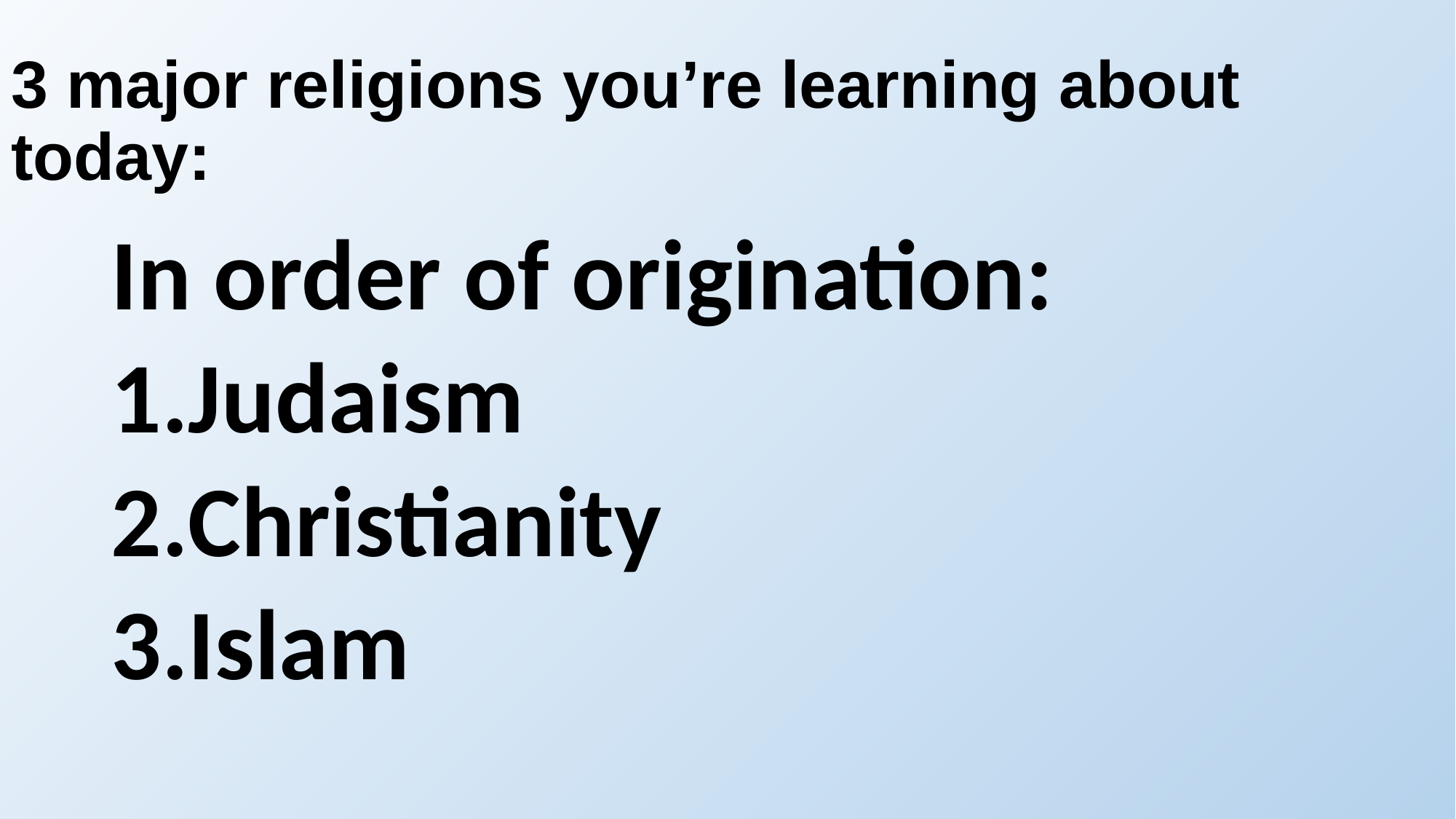

# 3 major religions you’re learning about today:
In order of origination:
Judaism
Christianity
Islam